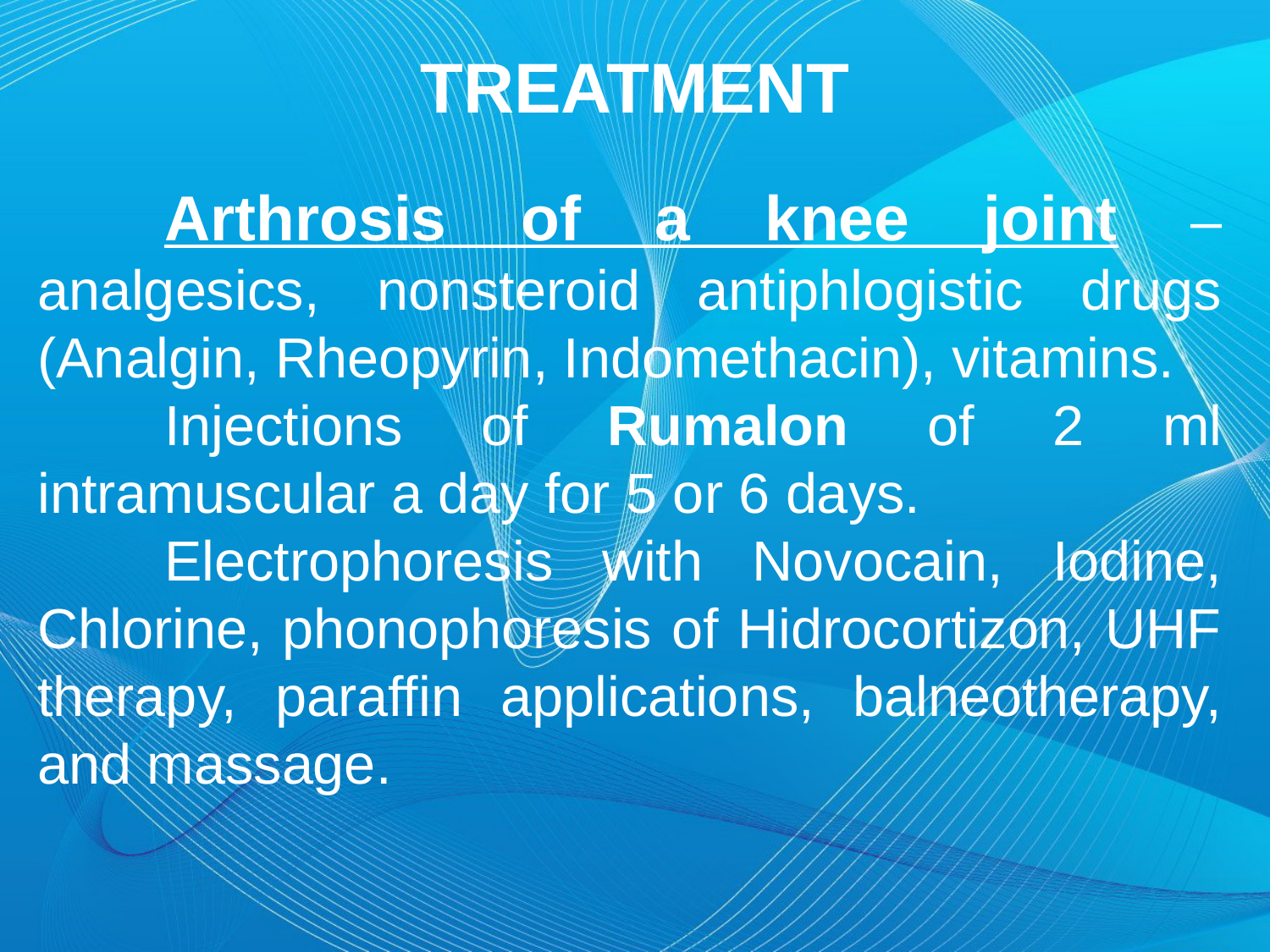

TREATMENT
	Arthrosis of a knee joint – analgesics, nonsteroid antiphlogistic drugs (Analgin, Rheopyrin, Indomethacin), vitamins.
	Injections of Rumalon of 2 ml intramuscular a day for 5 or 6 days.
	Electrophoresis with Novocain, Iodine, Chlorine, phonophoresis of Hidrocortizon, UHF therapy, paraffin applications, balneotherapy, and massage.